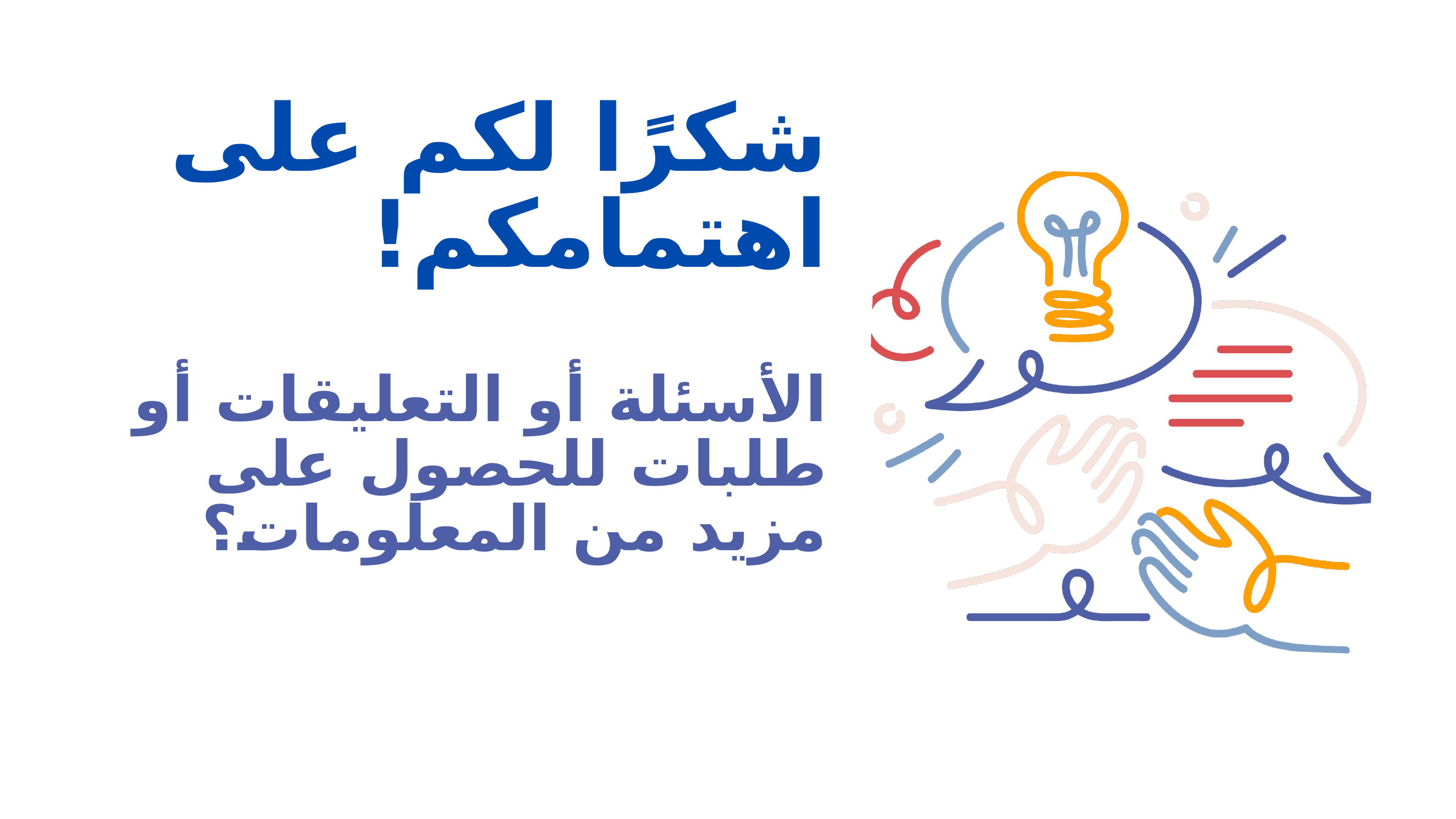

شكرًا لكم على اهتمامكم!

الأسئلة أو التعليقات أو طلبات للحصول على مزيد من المعلومات؟